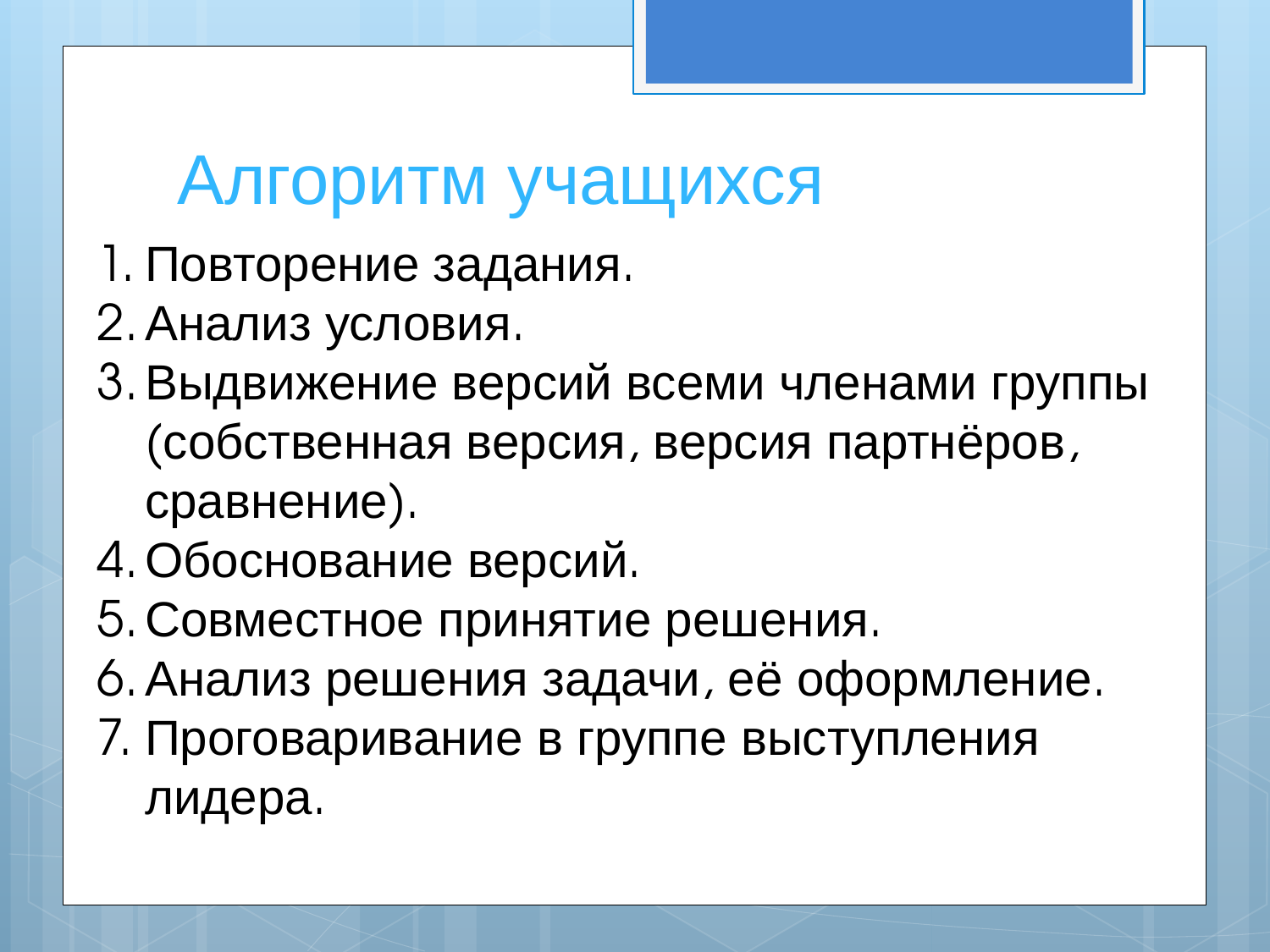

# Алгоритм учащихся
Повторение задания.
Анализ условия.
Выдвижение версий всеми членами группы (собственная версия, версия партнёров, сравнение).
Обоснование версий.
Совместное принятие решения.
Анализ решения задачи, её оформление.
Проговаривание в группе выступления лидера.